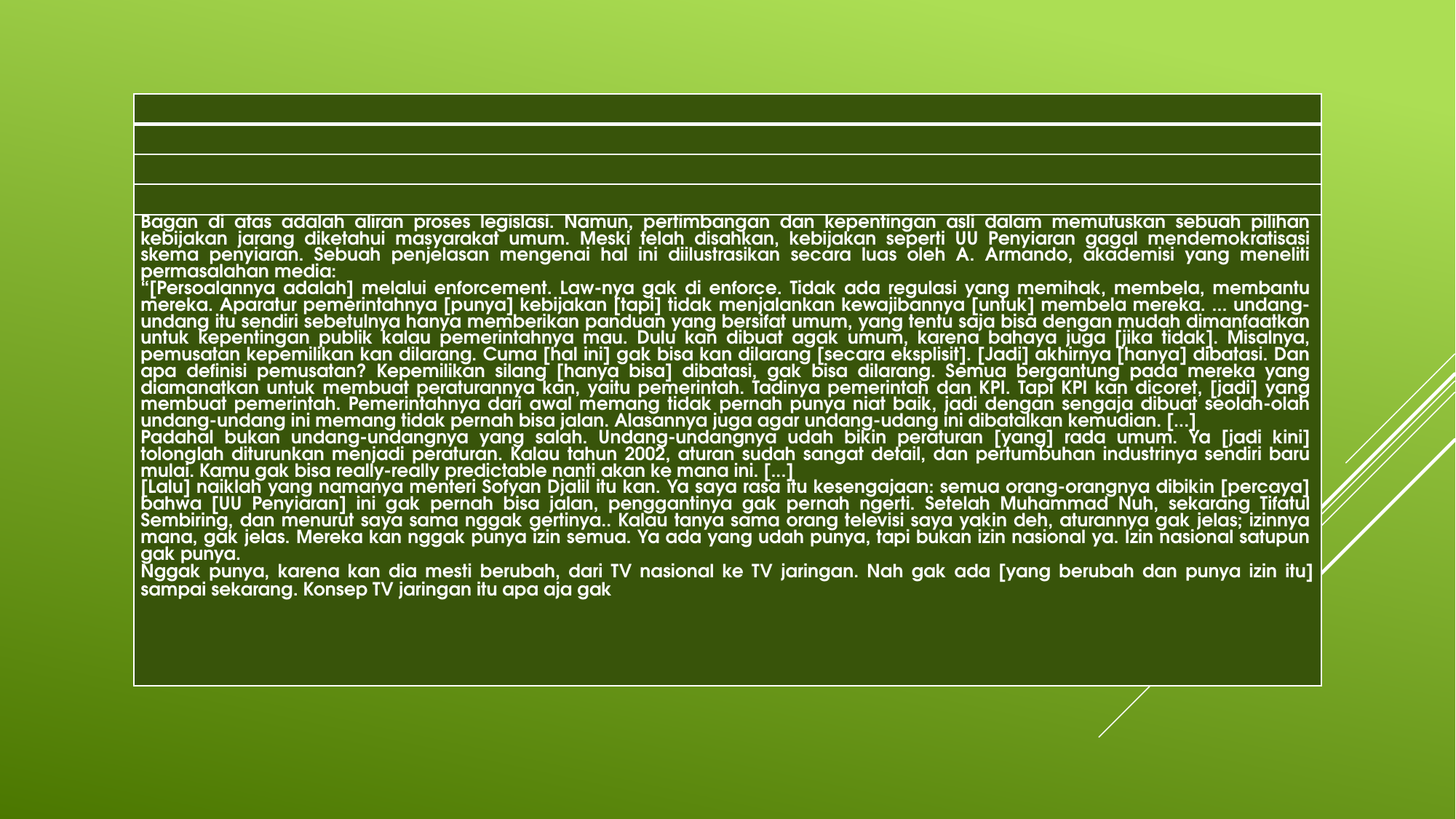

|  |
| --- |
|  |
|  |
|  |
| Bagan di atas adalah aliran proses legislasi. Namun, pertimbangan dan kepentingan asli dalam memutuskan sebuah pilihan kebijakan jarang diketahui masyarakat umum. Meski telah disahkan, kebijakan seperti UU Penyiaran gagal mendemokratisasi skema penyiaran. Sebuah penjelasan mengenai hal ini diilustrasikan secara luas oleh A. Armando, akademisi yang meneliti permasalahan media: “[Persoalannya adalah] melalui enforcement. Law-nya gak di enforce. Tidak ada regulasi yang memihak, membela, membantu mereka. Aparatur pemerintahnya [punya] kebijakan [tapi] tidak menjalankan kewajibannya [untuk] membela mereka. ... undang-undang itu sendiri sebetulnya hanya memberikan panduan yang bersifat umum, yang tentu saja bisa dengan mudah dimanfaatkan untuk kepentingan publik kalau pemerintahnya mau. Dulu kan dibuat agak umum, karena bahaya juga [jika tidak]. Misalnya, pemusatan kepemilikan kan dilarang. Cuma [hal ini] gak bisa kan dilarang [secara eksplisit]. [Jadi] akhirnya [hanya] dibatasi. Dan apa definisi pemusatan? Kepemilikan silang [hanya bisa] dibatasi, gak bisa dilarang. Semua bergantung pada mereka yang diamanatkan untuk membuat peraturannya kan, yaitu pemerintah. Tadinya pemerintah dan KPI. Tapi KPI kan dicoret, [jadi] yang membuat pemerintah. Pemerintahnya dari awal memang tidak pernah punya niat baik, jadi dengan sengaja dibuat seolah-olah undang-undang ini memang tidak pernah bisa jalan. Alasannya juga agar undang-udang ini dibatalkan kemudian. [...] Padahal bukan undang-undangnya yang salah. Undang-undangnya udah bikin peraturan [yang] rada umum. Ya [jadi kini] tolonglah diturunkan menjadi peraturan. Kalau tahun 2002, aturan sudah sangat detail, dan pertumbuhan industrinya sendiri baru mulai. Kamu gak bisa really-really predictable nanti akan ke mana ini. [...] [Lalu] naiklah yang namanya menteri Sofyan Djalil itu kan. Ya saya rasa itu kesengajaan: semua orang-orangnya dibikin [percaya] bahwa [UU Penyiaran] ini gak pernah bisa jalan, penggantinya gak pernah ngerti. Setelah Muhammad Nuh, sekarang Tifatul Sembiring, dan menurut saya sama nggak gertinya.. Kalau tanya sama orang televisi saya yakin deh, aturannya gak jelas; izinnya mana, gak jelas. Mereka kan nggak punya izin semua. Ya ada yang udah punya, tapi bukan izin nasional ya. Izin nasional satupun gak punya. Nggak punya, karena kan dia mesti berubah, dari TV nasional ke TV jaringan. Nah gak ada [yang berubah dan punya izin itu] sampai sekarang. Konsep TV jaringan itu apa aja gak |